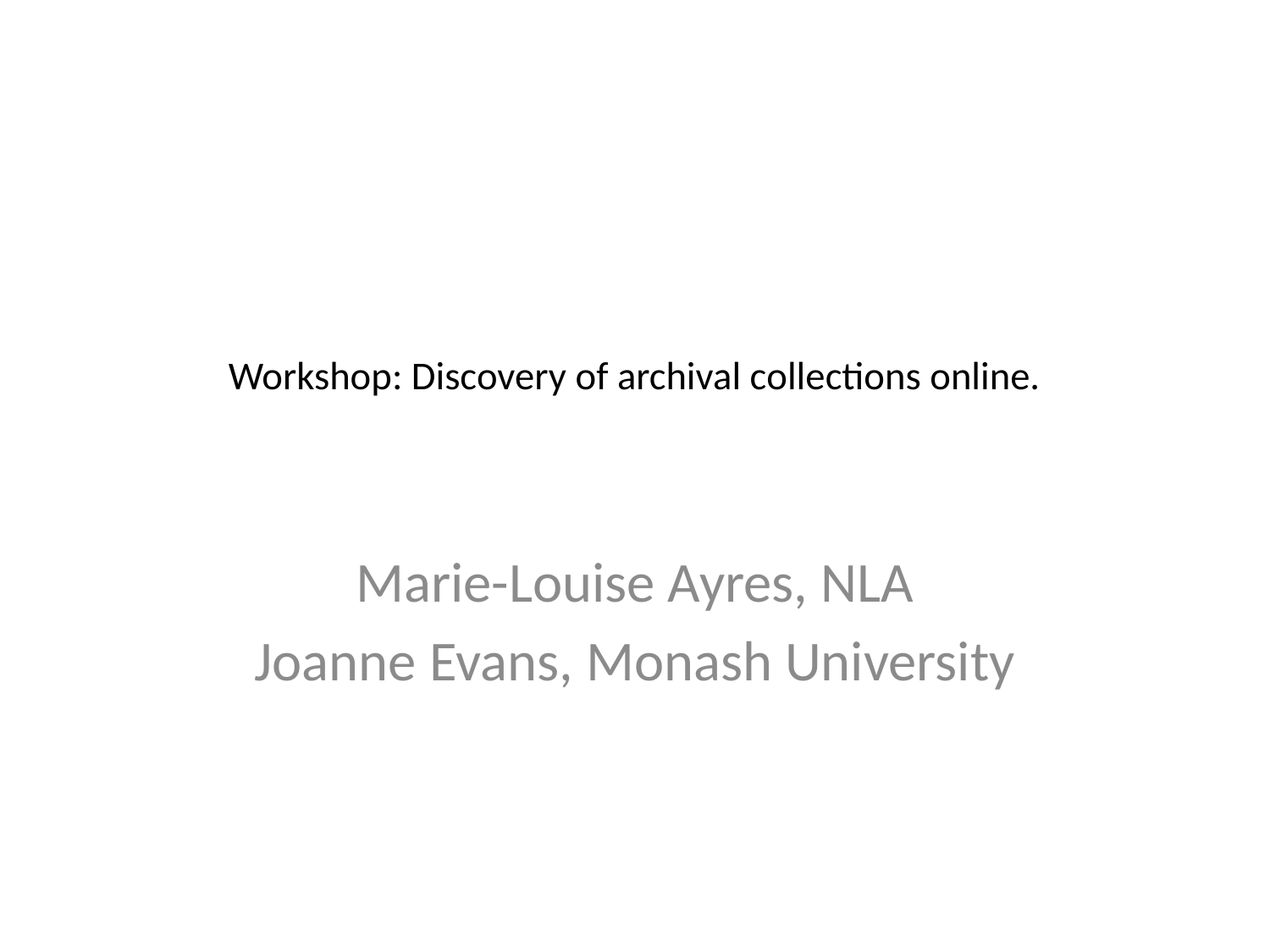

# Workshop: Discovery of archival collections online.
Marie-Louise Ayres, NLA
Joanne Evans, Monash University